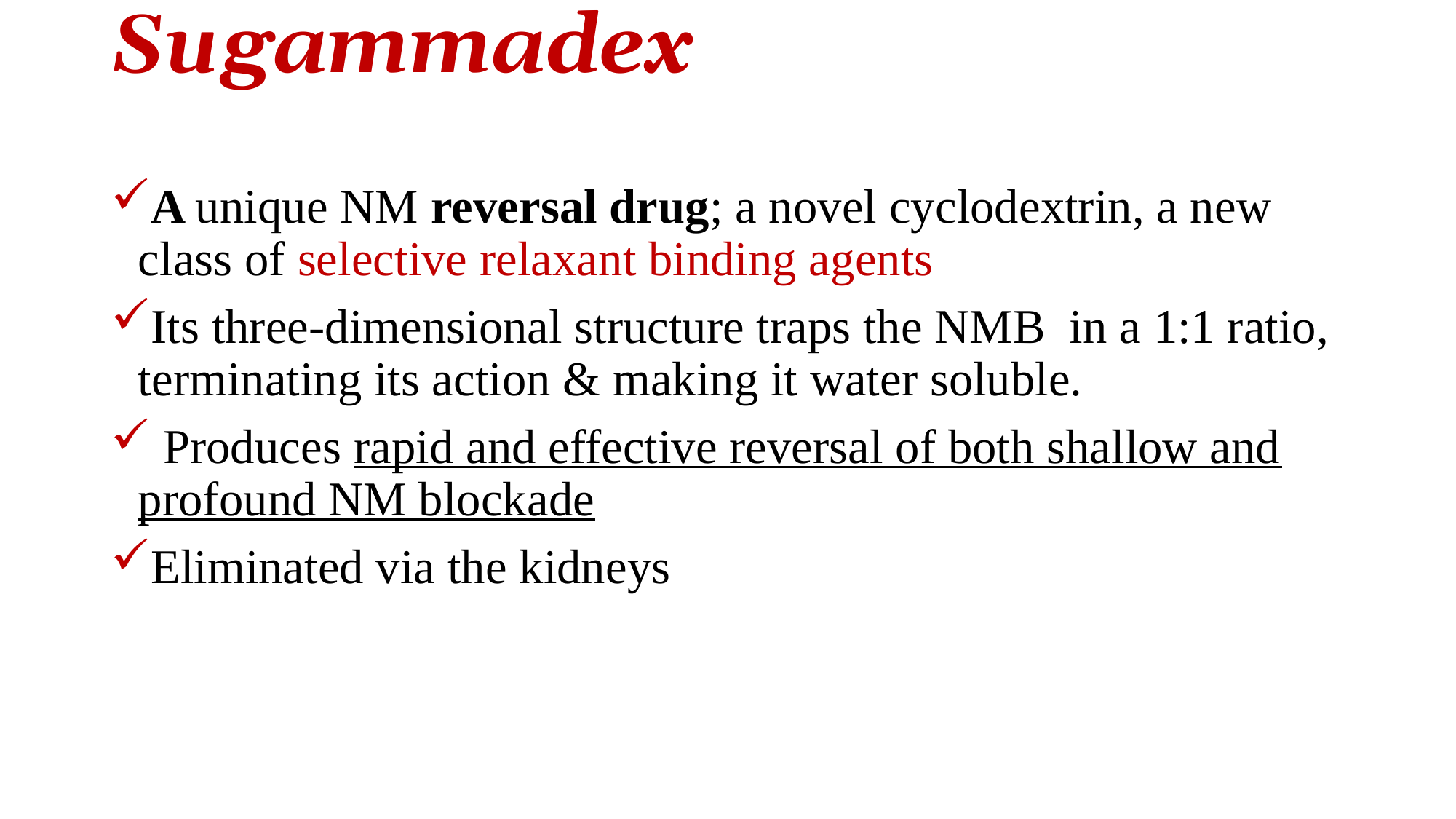

# Sugammadex
A unique NM reversal drug; a novel cyclodextrin, a new class of selective relaxant binding agents
Its three-dimensional structure traps the NMB  in a 1:1 ratio, terminating its action & making it water soluble.
 Produces rapid and effective reversal of both shallow and profound NM blockade
Eliminated via the kidneys